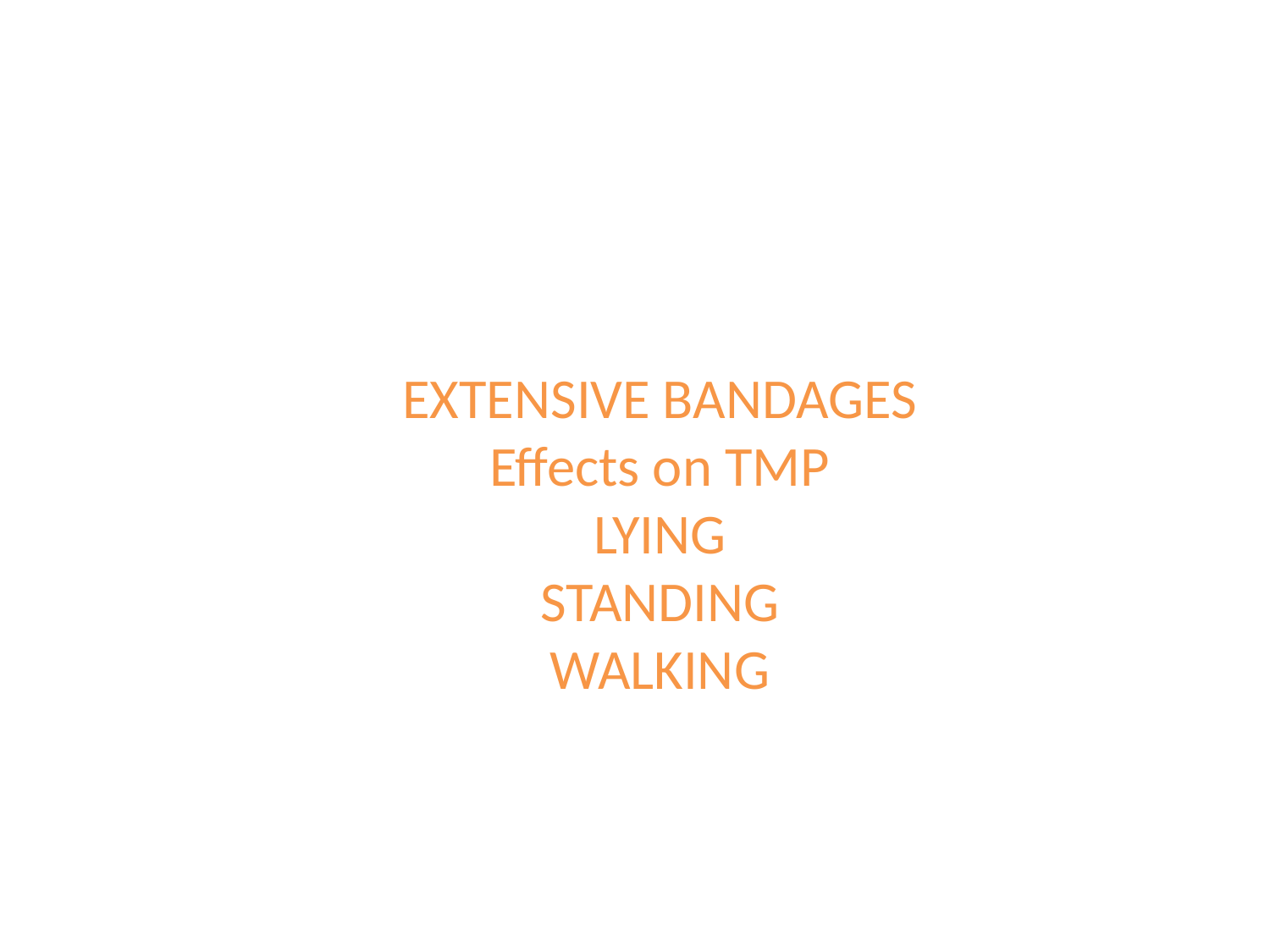

EXTENSIVE BANDAGES
Effects on TMP
LYING
STANDING
WALKING